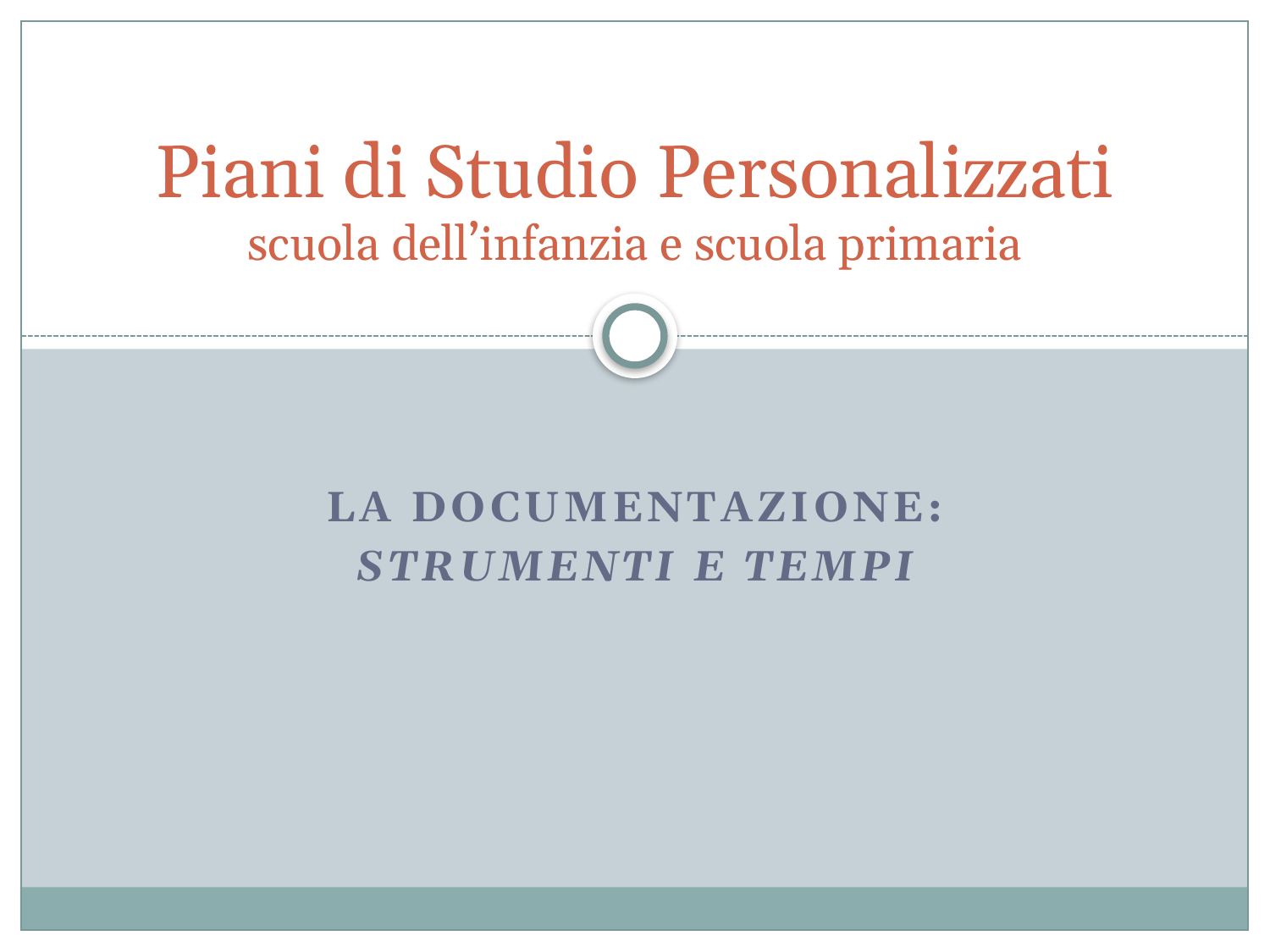

# Piani di Studio Personalizzati scuola dell’infanzia e scuola primaria

La documentazione:
strumenti e tempi